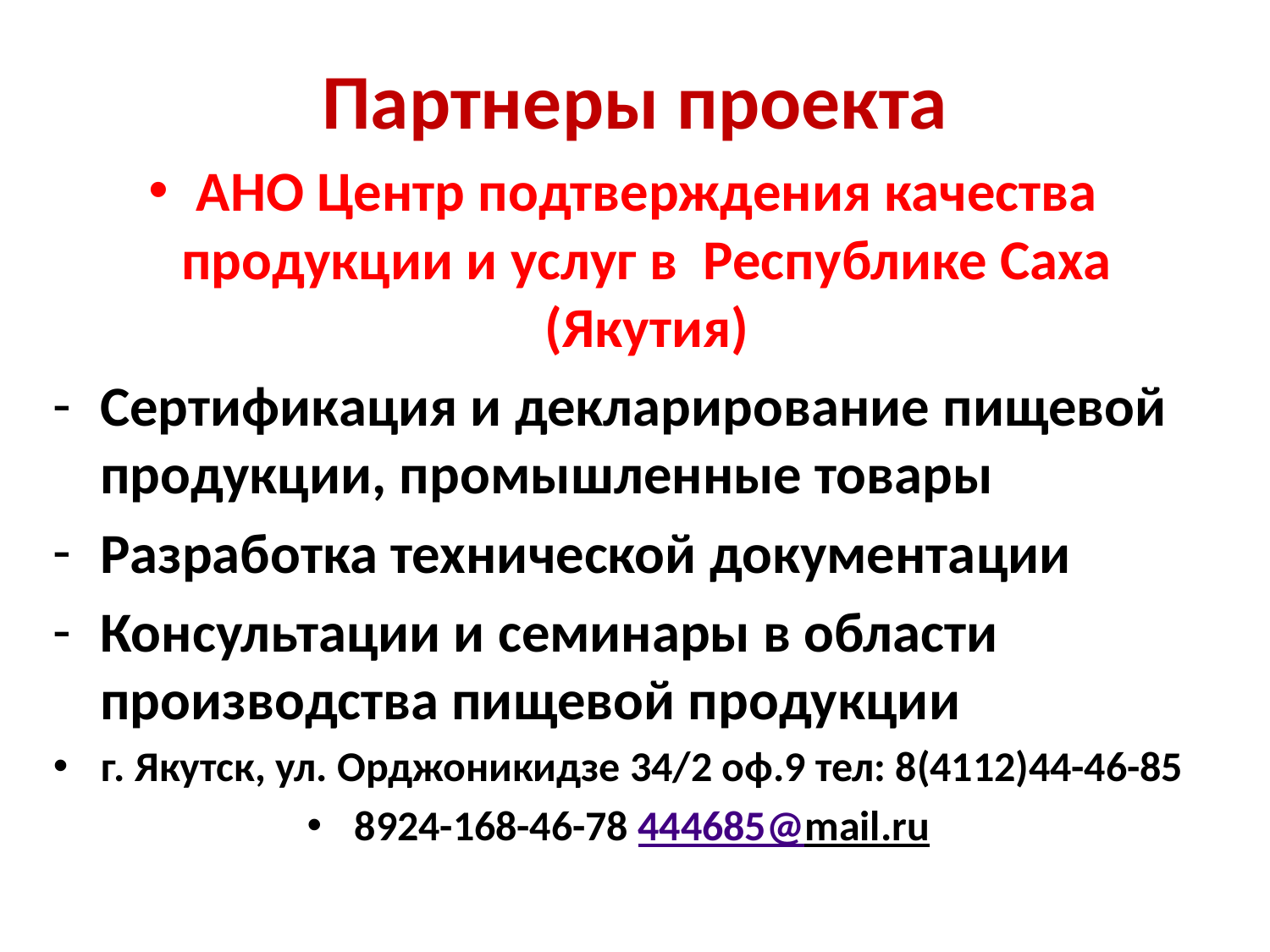

# Партнеры проекта
АНО Центр подтверждения качества продукции и услуг в  Республике Саха (Якутия)
Сертификация и декларирование пищевой продукции, промышленные товары
Разработка технической документации
Консультации и семинары в области производства пищевой продукции
г. Якутск, ул. Орджоникидзе 34/2 оф.9 тел: 8(4112)44-46-85
8924-168-46-78 444685@mail.ru